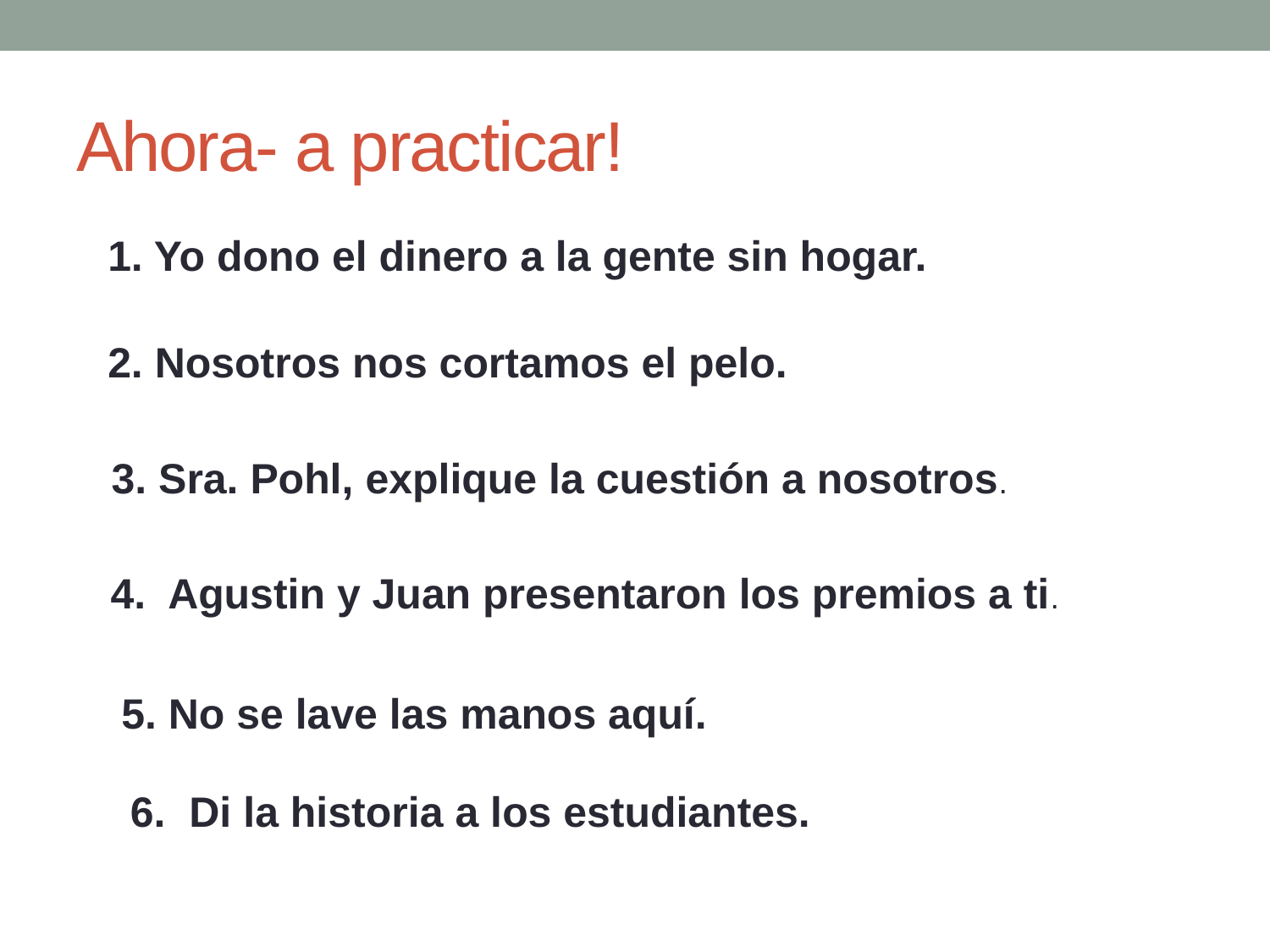

# Ahora- a practicar!
1. Yo dono el dinero a la gente sin hogar.
2. Nosotros nos cortamos el pelo.
3. Sra. Pohl, explique la cuestión a nosotros.
4.  Agustin y Juan presentaron los premios a ti.
5. No se lave las manos aquí.

6.  Di la historia a los estudiantes.